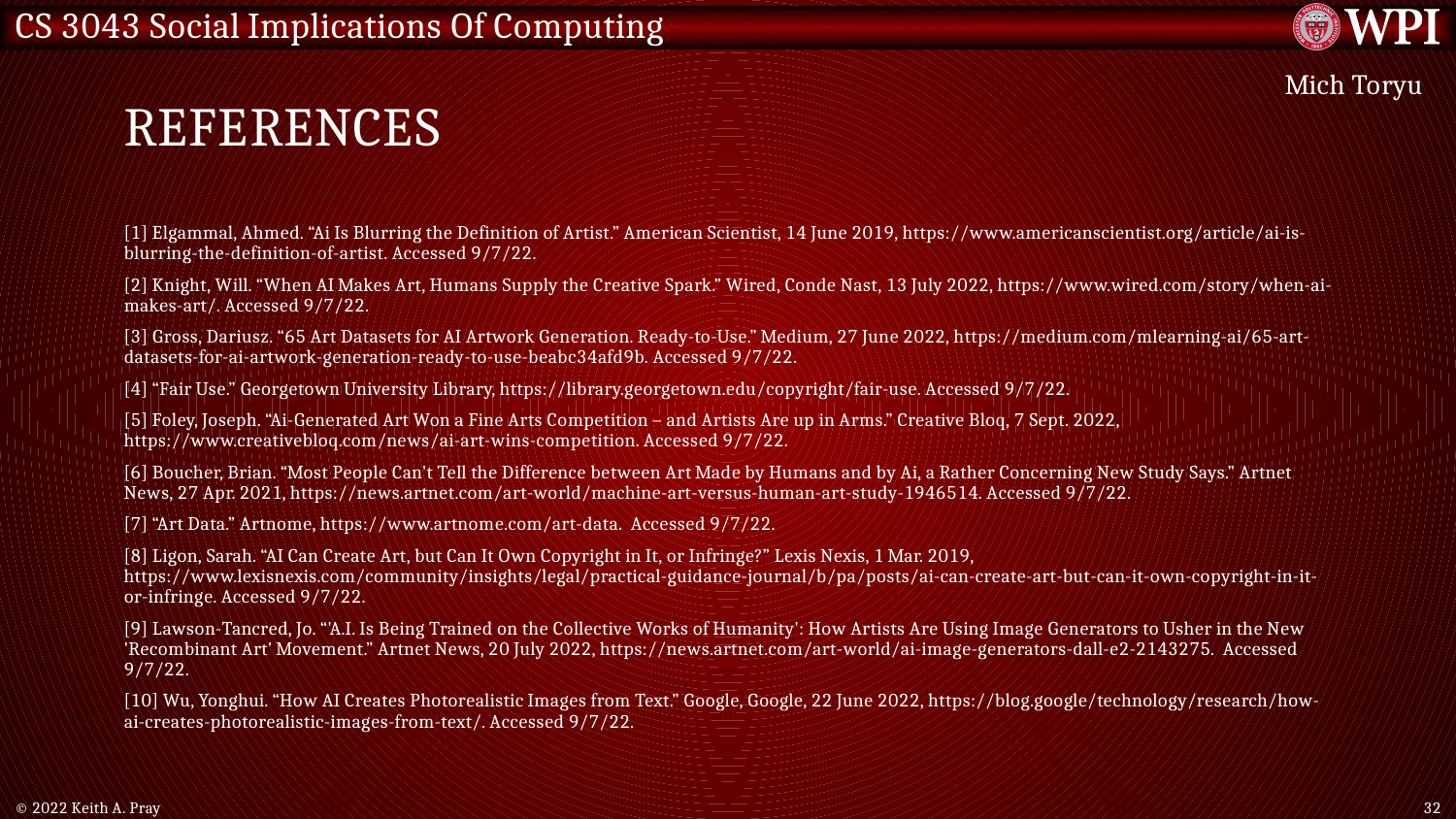

# References
Mich Toryu
[1] Elgammal, Ahmed. “Ai Is Blurring the Definition of Artist.” American Scientist, 14 June 2019, https://www.americanscientist.org/article/ai-is-blurring-the-definition-of-artist. Accessed 9/7/22.
[2] Knight, Will. “When AI Makes Art, Humans Supply the Creative Spark.” Wired, Conde Nast, 13 July 2022, https://www.wired.com/story/when-ai-makes-art/. Accessed 9/7/22.
[3] Gross, Dariusz. “65 Art Datasets for AI Artwork Generation. Ready-to-Use.” Medium, 27 June 2022, https://medium.com/mlearning-ai/65-art-datasets-for-ai-artwork-generation-ready-to-use-beabc34afd9b. Accessed 9/7/22.
[4] “Fair Use.” Georgetown University Library, https://library.georgetown.edu/copyright/fair-use. Accessed 9/7/22.
[5] Foley, Joseph. “Ai-Generated Art Won a Fine Arts Competition – and Artists Are up in Arms.” Creative Bloq, 7 Sept. 2022, https://www.creativebloq.com/news/ai-art-wins-competition. Accessed 9/7/22.
[6] Boucher, Brian. “Most People Can't Tell the Difference between Art Made by Humans and by Ai, a Rather Concerning New Study Says.” Artnet News, 27 Apr. 2021, https://news.artnet.com/art-world/machine-art-versus-human-art-study-1946514. Accessed 9/7/22.
[7] “Art Data.” Artnome, https://www.artnome.com/art-data.  Accessed 9/7/22.
[8] Ligon, Sarah. “AI Can Create Art, but Can It Own Copyright in It, or Infringe?” Lexis Nexis, 1 Mar. 2019, https://www.lexisnexis.com/community/insights/legal/practical-guidance-journal/b/pa/posts/ai-can-create-art-but-can-it-own-copyright-in-it-or-infringe. Accessed 9/7/22.
[9] Lawson-Tancred, Jo. “'A.I. Is Being Trained on the Collective Works of Humanity': How Artists Are Using Image Generators to Usher in the New 'Recombinant Art' Movement.” Artnet News, 20 July 2022, https://news.artnet.com/art-world/ai-image-generators-dall-e2-2143275.  Accessed 9/7/22.
[10] Wu, Yonghui. “How AI Creates Photorealistic Images from Text.” Google, Google, 22 June 2022, https://blog.google/technology/research/how-ai-creates-photorealistic-images-from-text/. Accessed 9/7/22.
© 2022 Keith A. Pray
32